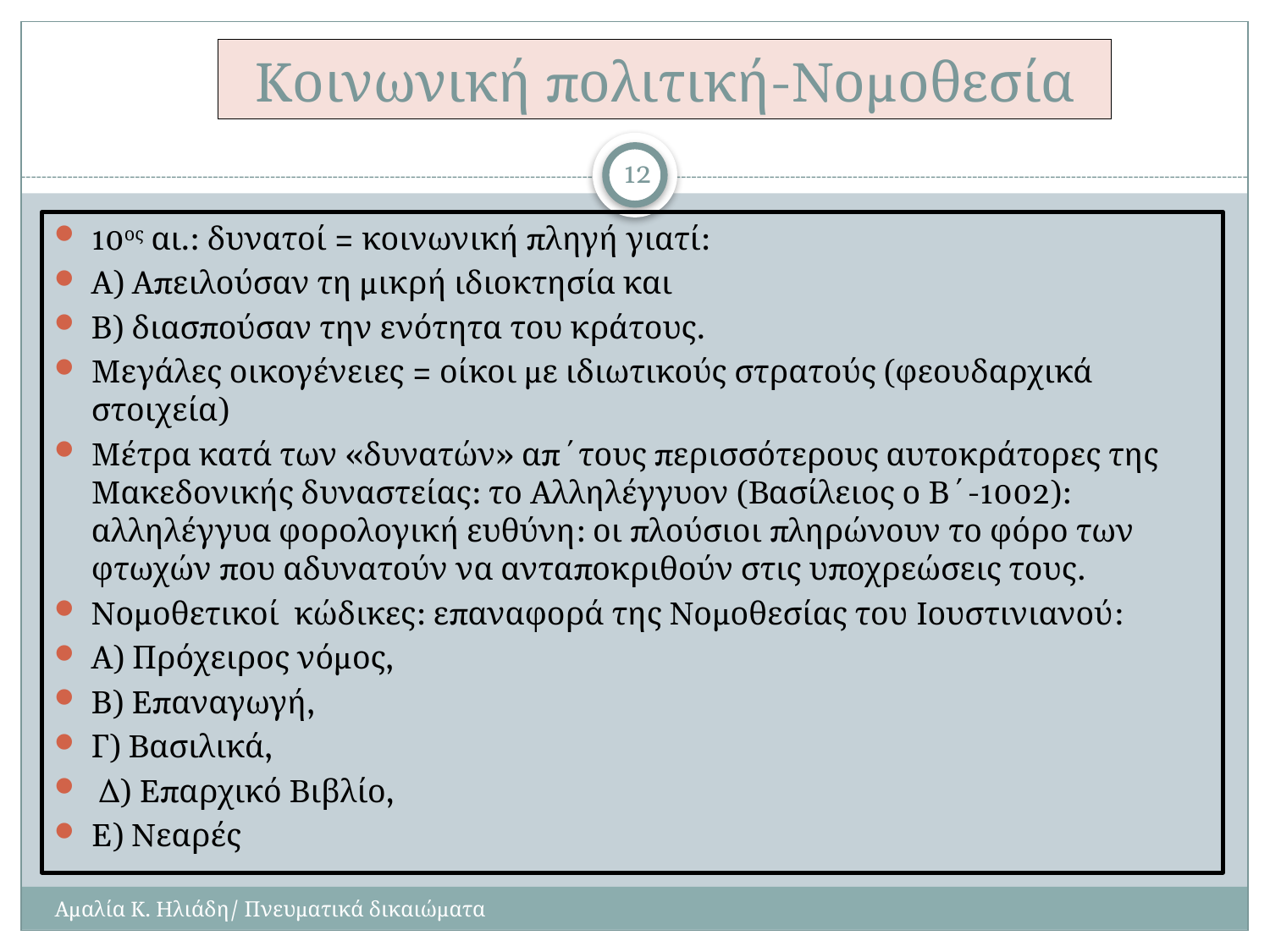

# Κοινωνική πολιτική-Νομοθεσία
12
10ος αι.: δυνατοί = κοινωνική πληγή γιατί:
Α) Απειλούσαν τη μικρή ιδιοκτησία και
Β) διασπούσαν την ενότητα του κράτους.
Μεγάλες οικογένειες = οίκοι με ιδιωτικούς στρατούς (φεουδαρχικά στοιχεία)
Μέτρα κατά των «δυνατών» απ΄τους περισσότερους αυτοκράτορες της Μακεδονικής δυναστείας: το Αλληλέγγυον (Βασίλειος ο Β΄-1002): αλληλέγγυα φορολογική ευθύνη: οι πλούσιοι πληρώνουν το φόρο των φτωχών που αδυνατούν να ανταποκριθούν στις υποχρεώσεις τους.
Νομοθετικοί  κώδικες: επαναφορά της Νομοθεσίας του Ιουστινιανού:
Α) Πρόχειρος νόμος,
Β) Επαναγωγή,
Γ) Βασιλικά,
 Δ) Επαρχικό Βιβλίο,
Ε) Νεαρές
Αμαλία Κ. Ηλιάδη/ Πνευματικά δικαιώματα